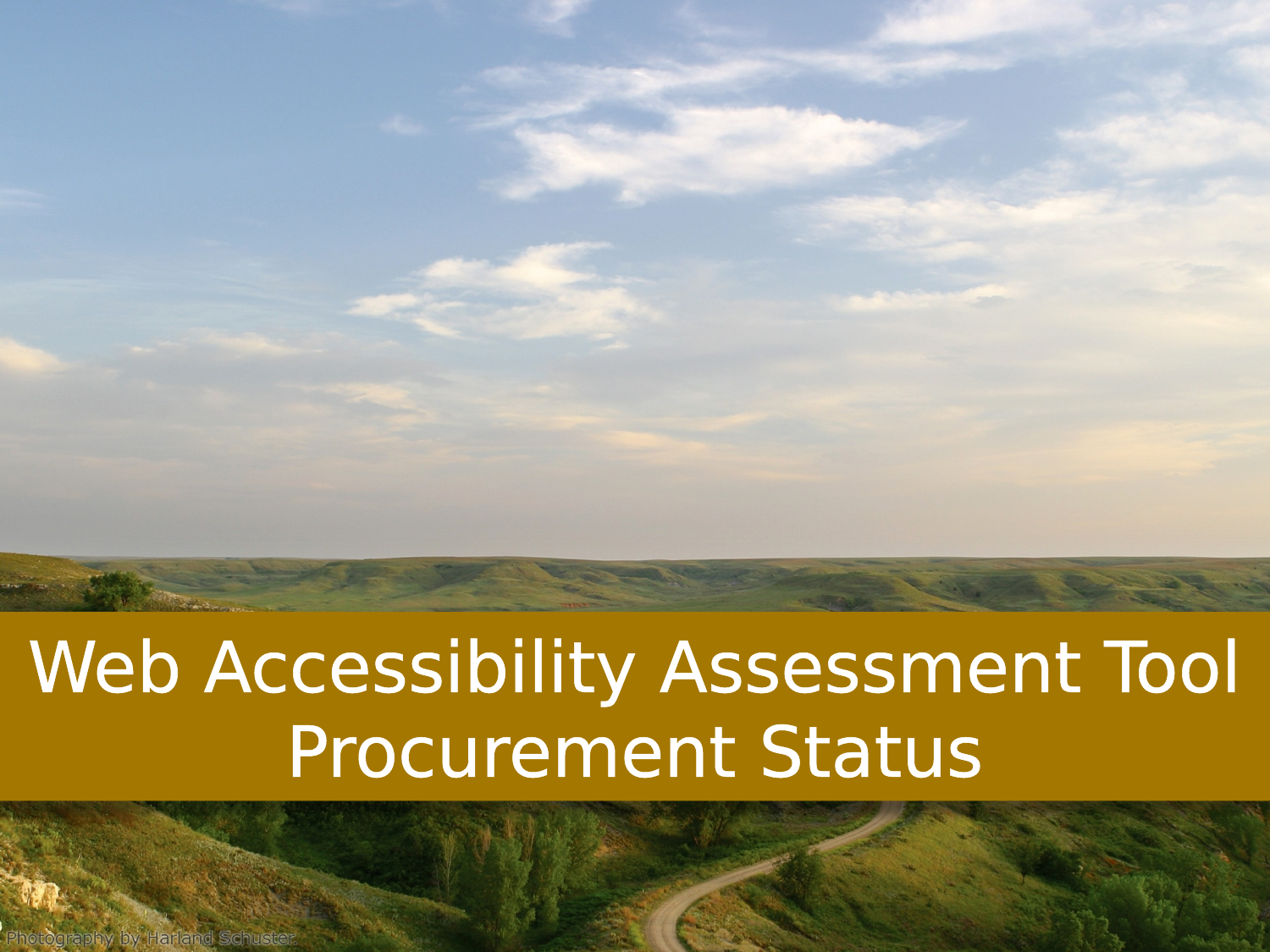

# Web Accessibility Assessment Tool Procurement Status